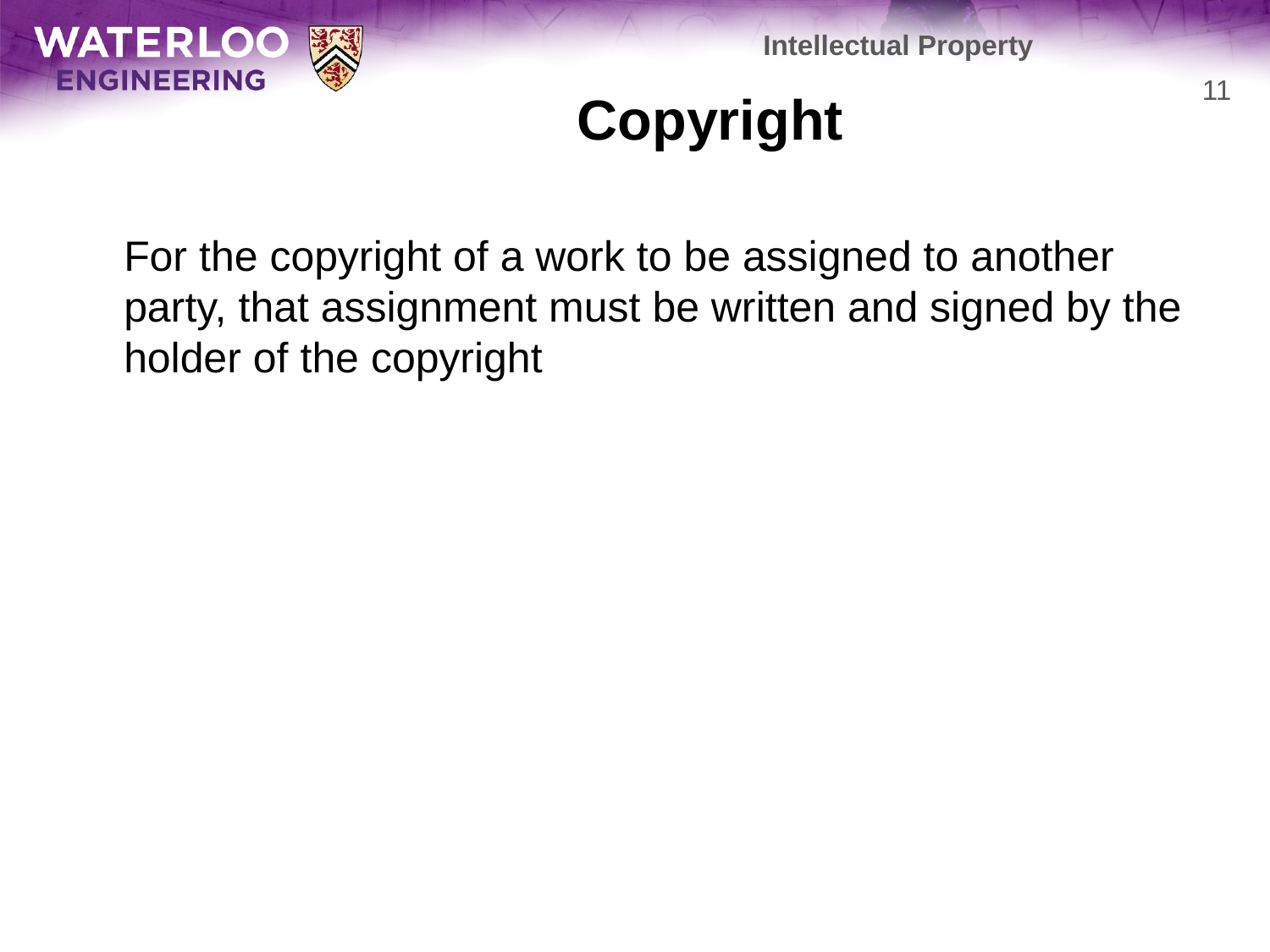

Intellectual Property
# Copyright
11
	For the copyright of a work to be assigned to another party, that assignment must be written and signed by the holder of the copyright